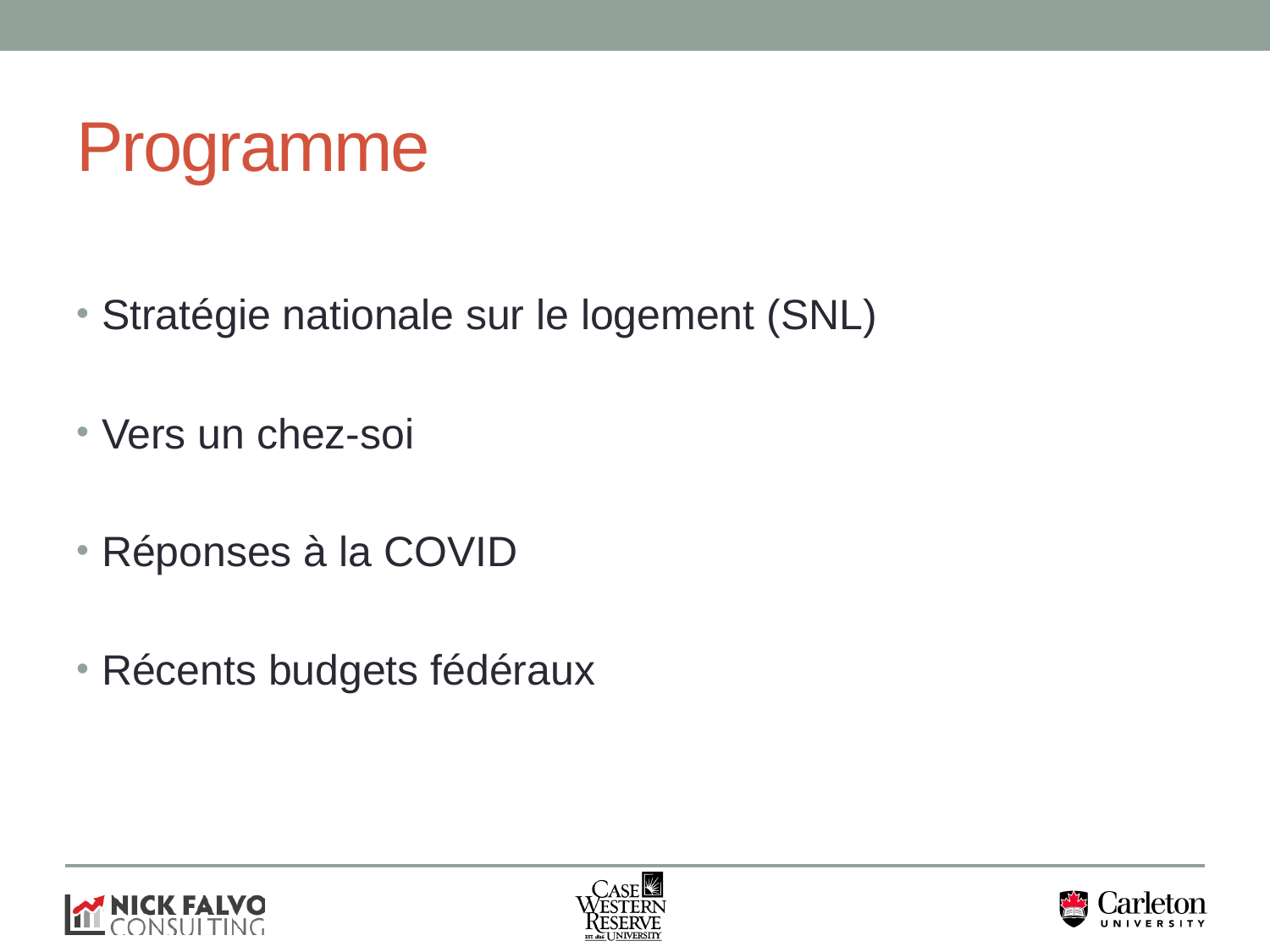

# Programme

Stratégie nationale sur le logement (SNL)

Vers un chez-soi

Réponses à la COVID

Récents budgets fédéraux